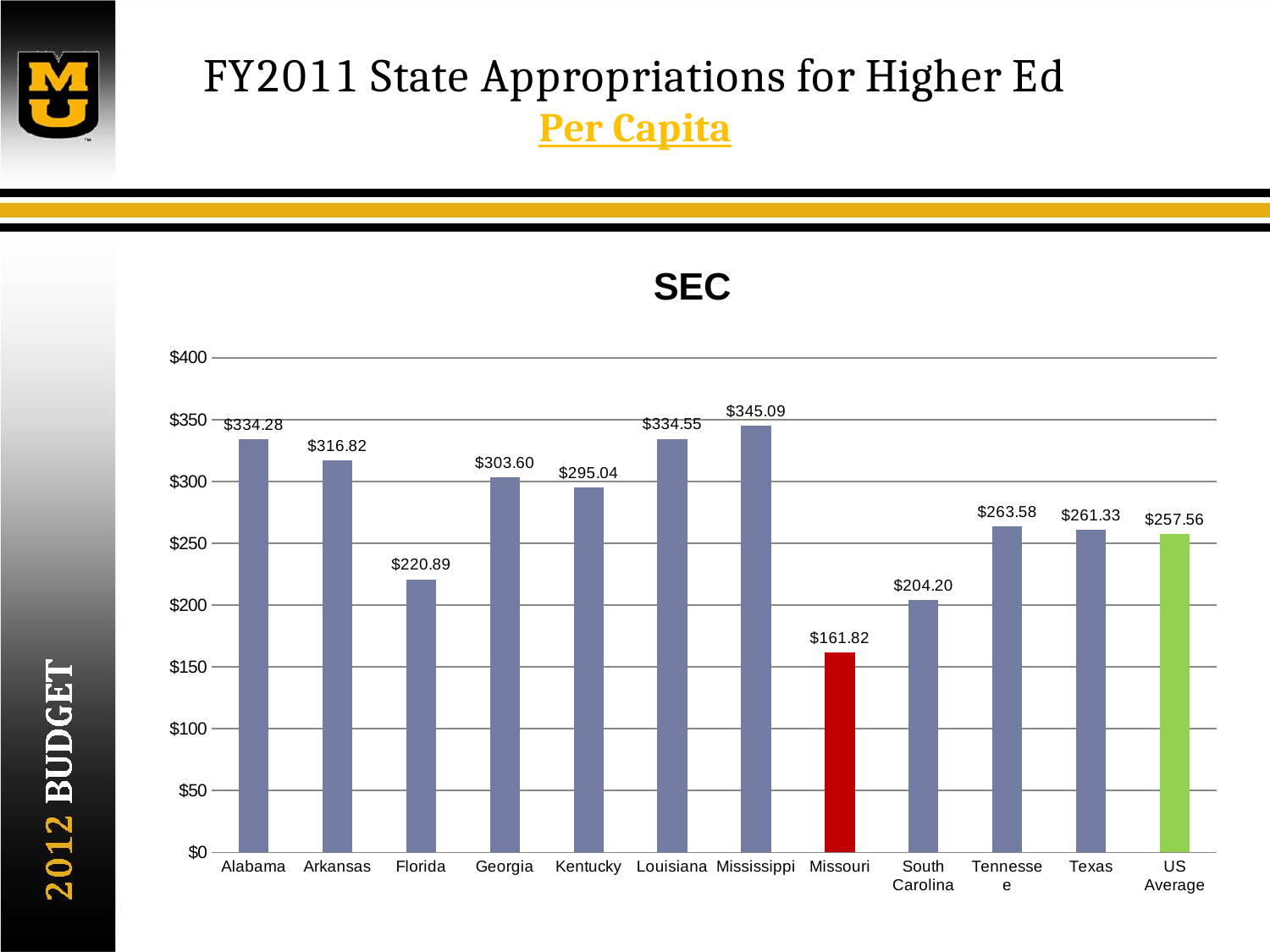

# FY2011 State Appropriations for Higher Ed Per Capita

### Chart:

| Category | SEC |
|---|---|
| Alabama | 334.2778872675902 |
| Arkansas | 316.82174046963956 |
| Florida | 220.88655558761587 |
| Georgia | 303.6040388185786 |
| Kentucky | 295.04482149633077 |
| Louisiana | 334.55363244076904 |
| Mississippi | 345.0864415127934 |
| Missouri | 161.82416368549565 |
| South
Carolina | 204.19695753919657 |
| Tennessee | 263.58313705260304 |
| Texas | 261.33086647882834 |
| US Average | 257.5609739105967 |